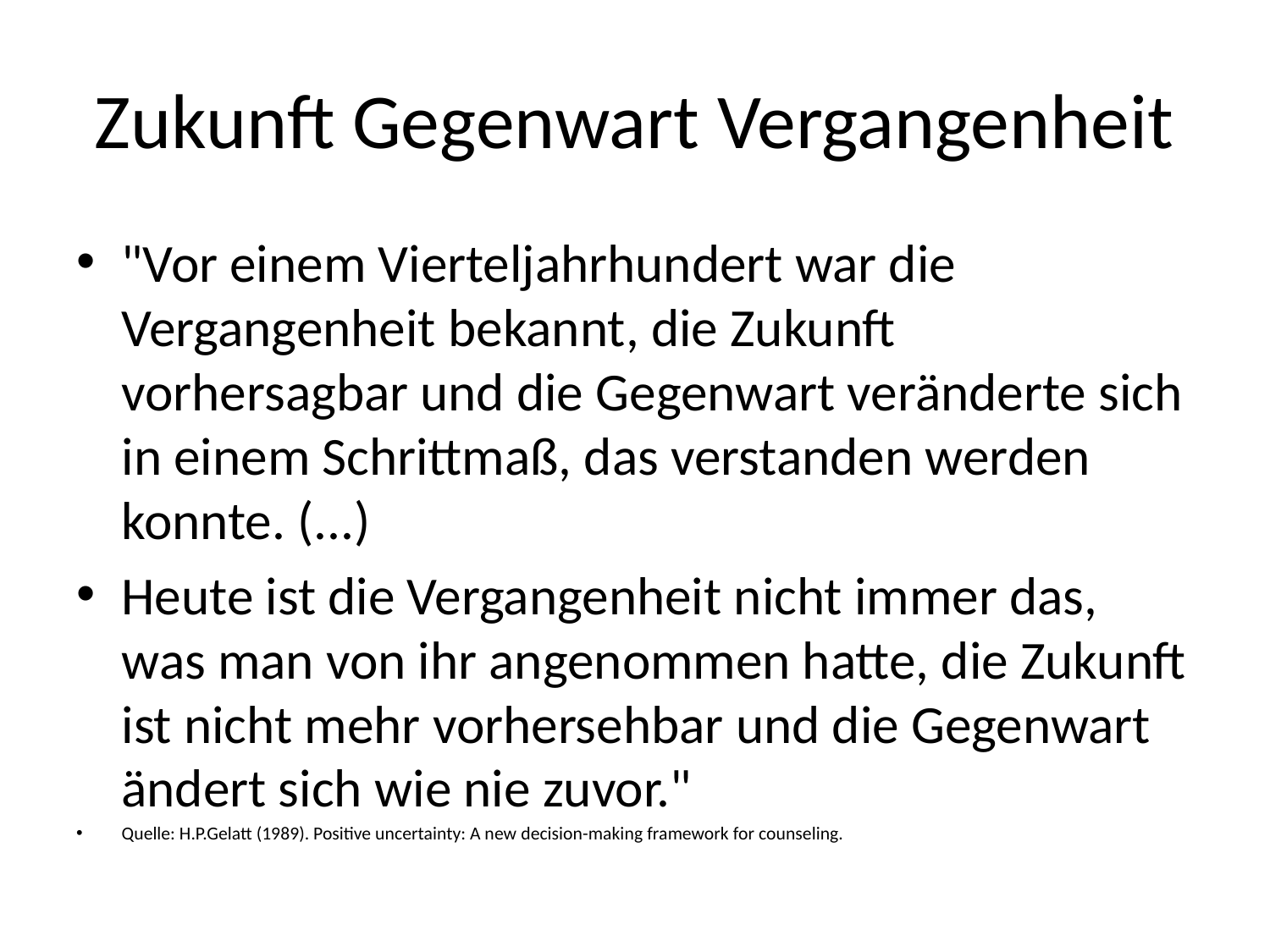

# Zukunft Gegenwart Vergangenheit
"Vor einem Vierteljahrhundert war die Vergangenheit bekannt, die Zukunft vorhersagbar und die Gegenwart veränderte sich in einem Schrittmaß, das verstanden werden konnte. (...)
Heute ist die Vergangenheit nicht immer das, was man von ihr angenommen hatte, die Zukunft ist nicht mehr vorhersehbar und die Gegenwart ändert sich wie nie zuvor."
Quelle: H.P.Gelatt (1989). Positive uncertainty: A new decision-making framework for counseling.